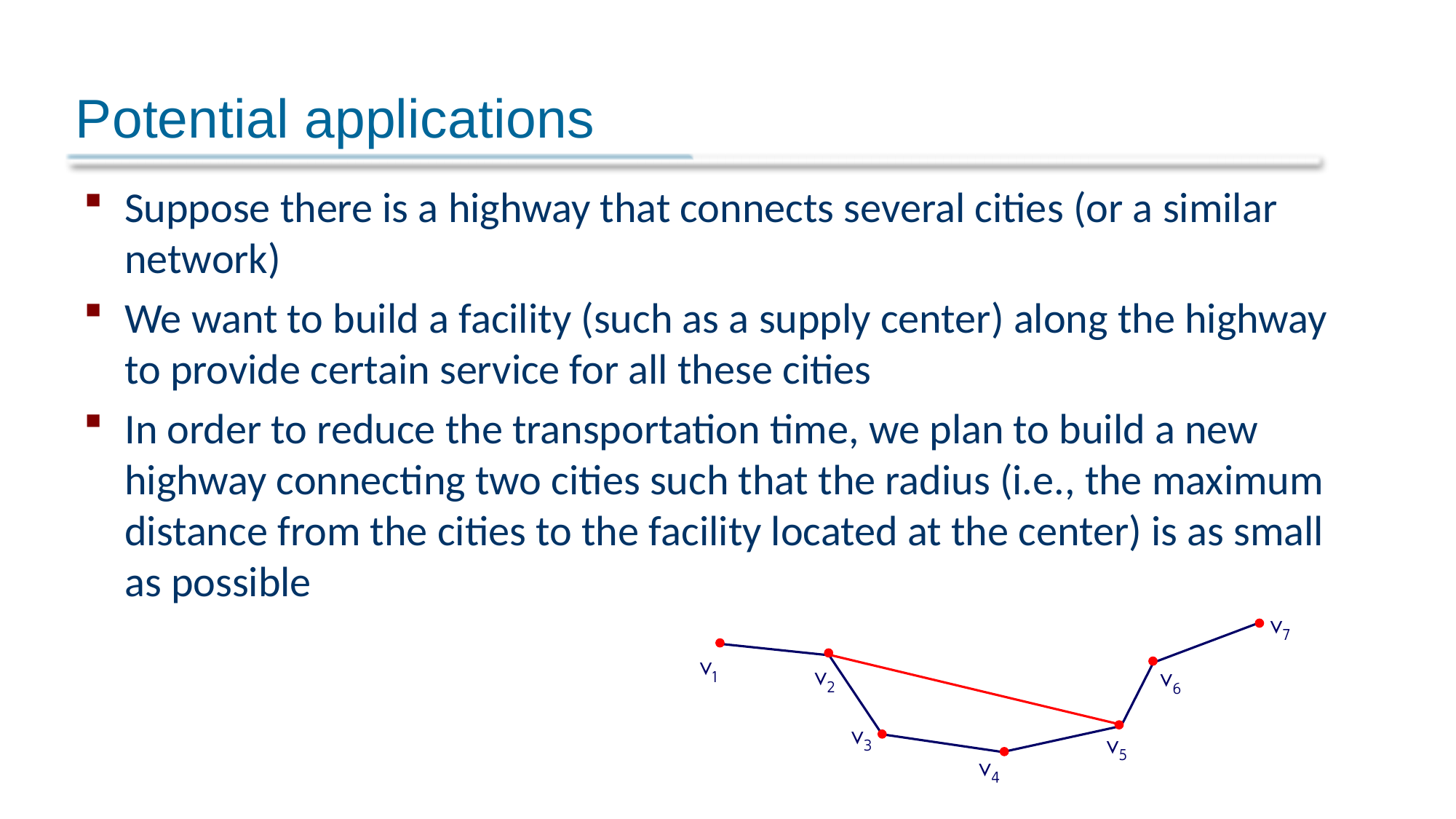

# Potential applications
Suppose there is a highway that connects several cities (or a similar network)
We want to build a facility (such as a supply center) along the highway to provide certain service for all these cities
In order to reduce the transportation time, we plan to build a new highway connecting two cities such that the radius (i.e., the maximum distance from the cities to the facility located at the center) is as small as possible
v7

v1

v2

v6

v3
v5

v4